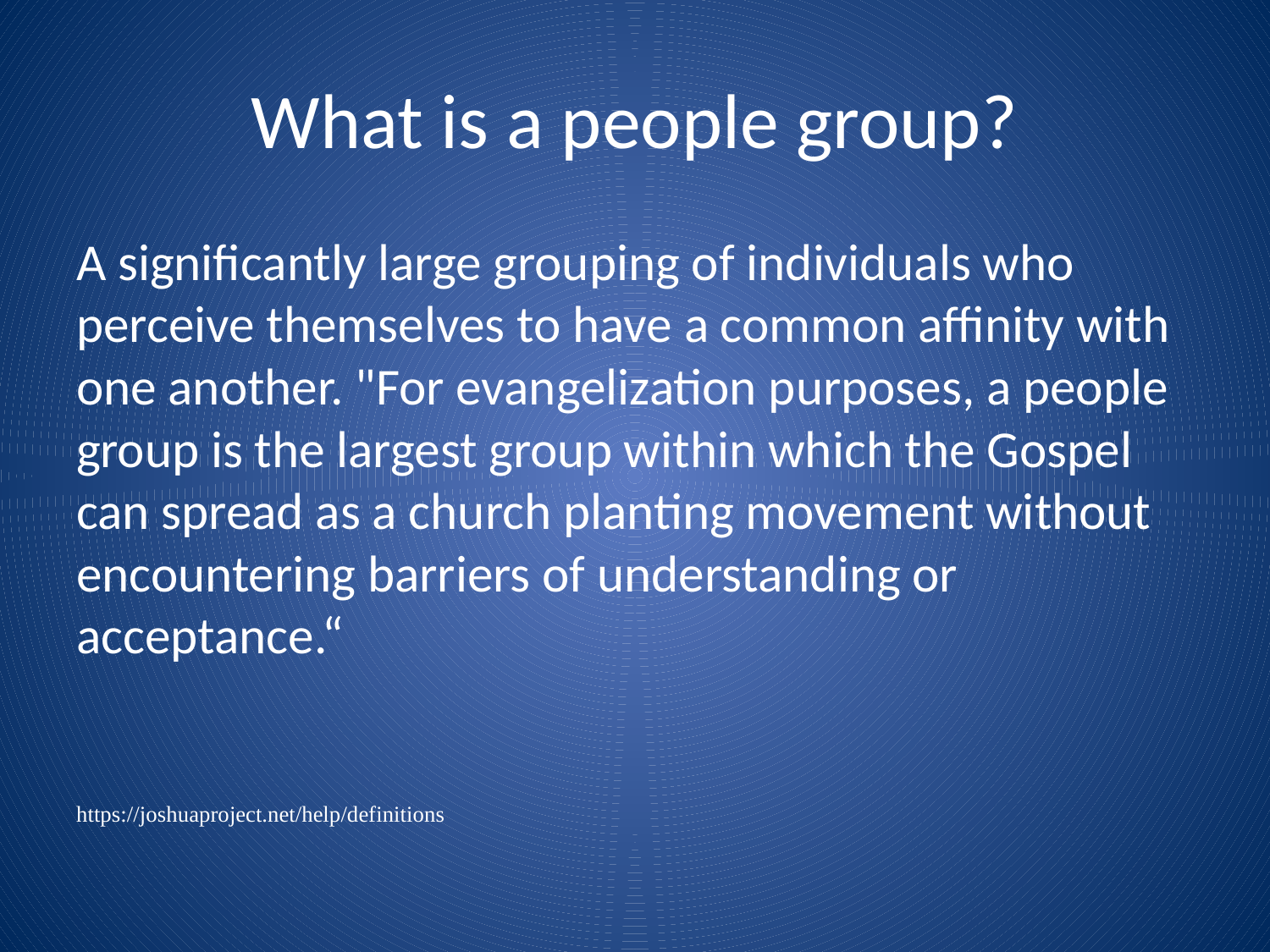

# What is a people group?
A significantly large grouping of individuals who perceive themselves to have a common affinity with one another. "For evangelization purposes, a people group is the largest group within which the Gospel can spread as a church planting movement without encountering barriers of understanding or acceptance.“

https://joshuaproject.net/help/definitions